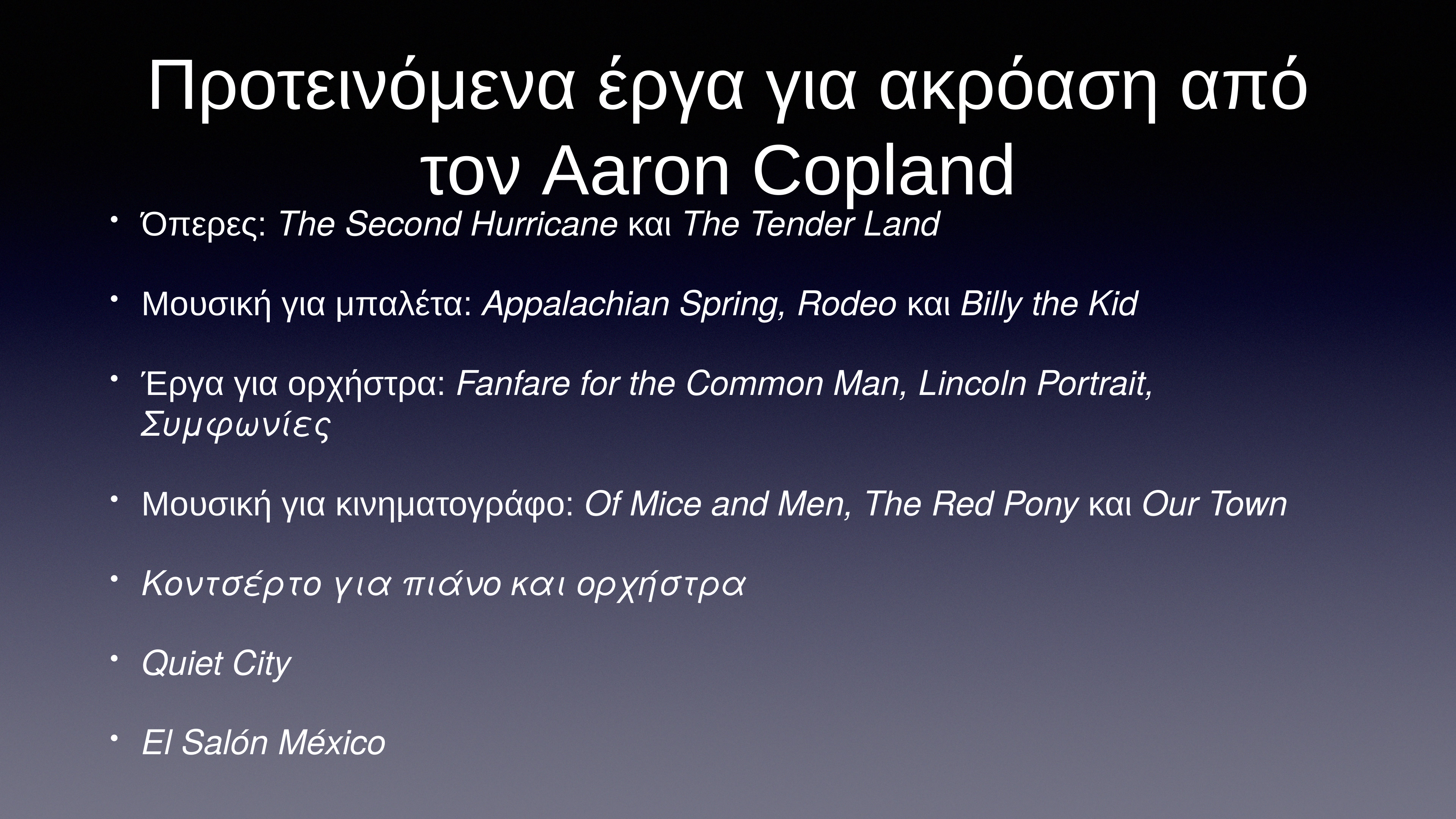

# Προτεινόμενα έργα για ακρόαση από τον Aaron Copland
Όπερες: The Second Hurricane και The Tender Land
Μουσική για μπαλέτα: Appalachian Spring, Rodeo και Billy the Kid
Έργα για ορχήστρα: Fanfare for the Common Man, Lincoln Portrait, Συμφωνίες
Μουσική για κινηματογράφο: Of Mice and Men, The Red Pony και Our Town
Κοντσέρτο για πιάνο και ορχήστρα
Quiet City
El Salón México